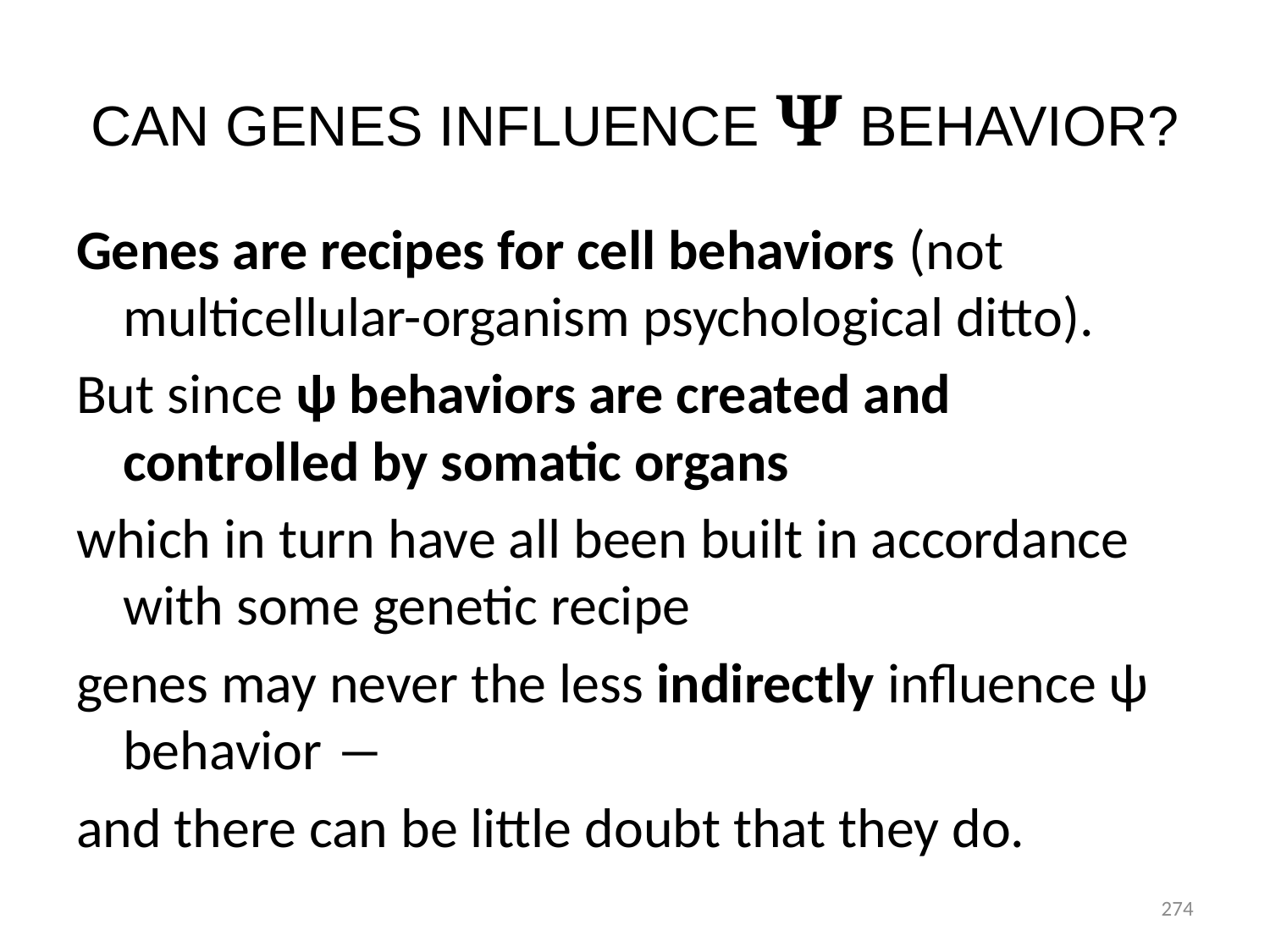

# CAN GENES INFLUENCE Ψ BEHAVIOR?
Genes are recipes for cell behaviors (not multicellular-organism psychological ditto).
But since ψ behaviors are created and controlled by somatic organs
which in turn have all been built in accordance with some genetic recipe
genes may never the less indirectly influence ψ behavior ―
and there can be little doubt that they do.
274